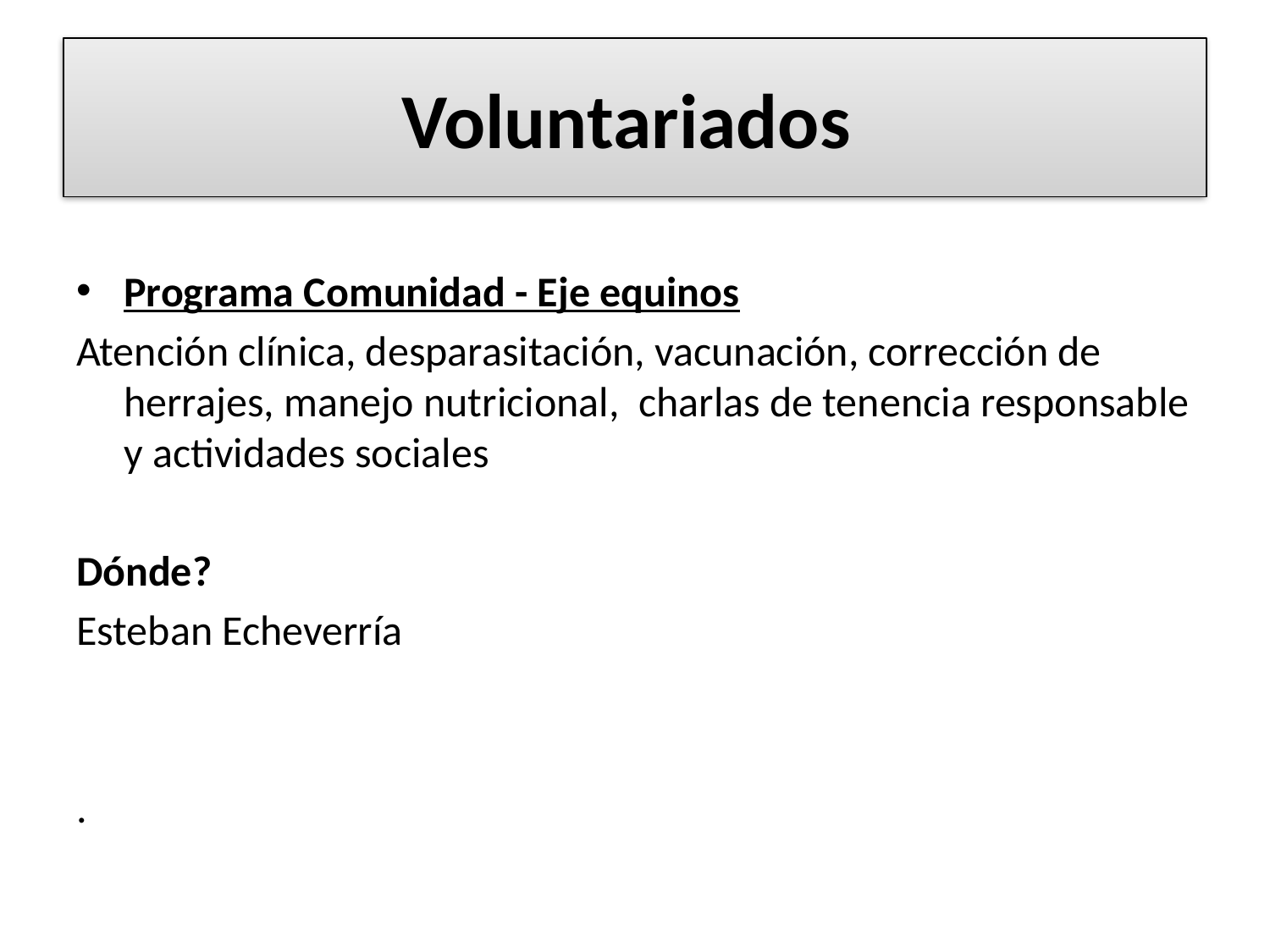

# Voluntariados
Programa Comunidad - Eje equinos
Atención clínica, desparasitación, vacunación, corrección de herrajes, manejo nutricional,  charlas de tenencia responsable y actividades sociales

Dónde?
Esteban Echeverría

.